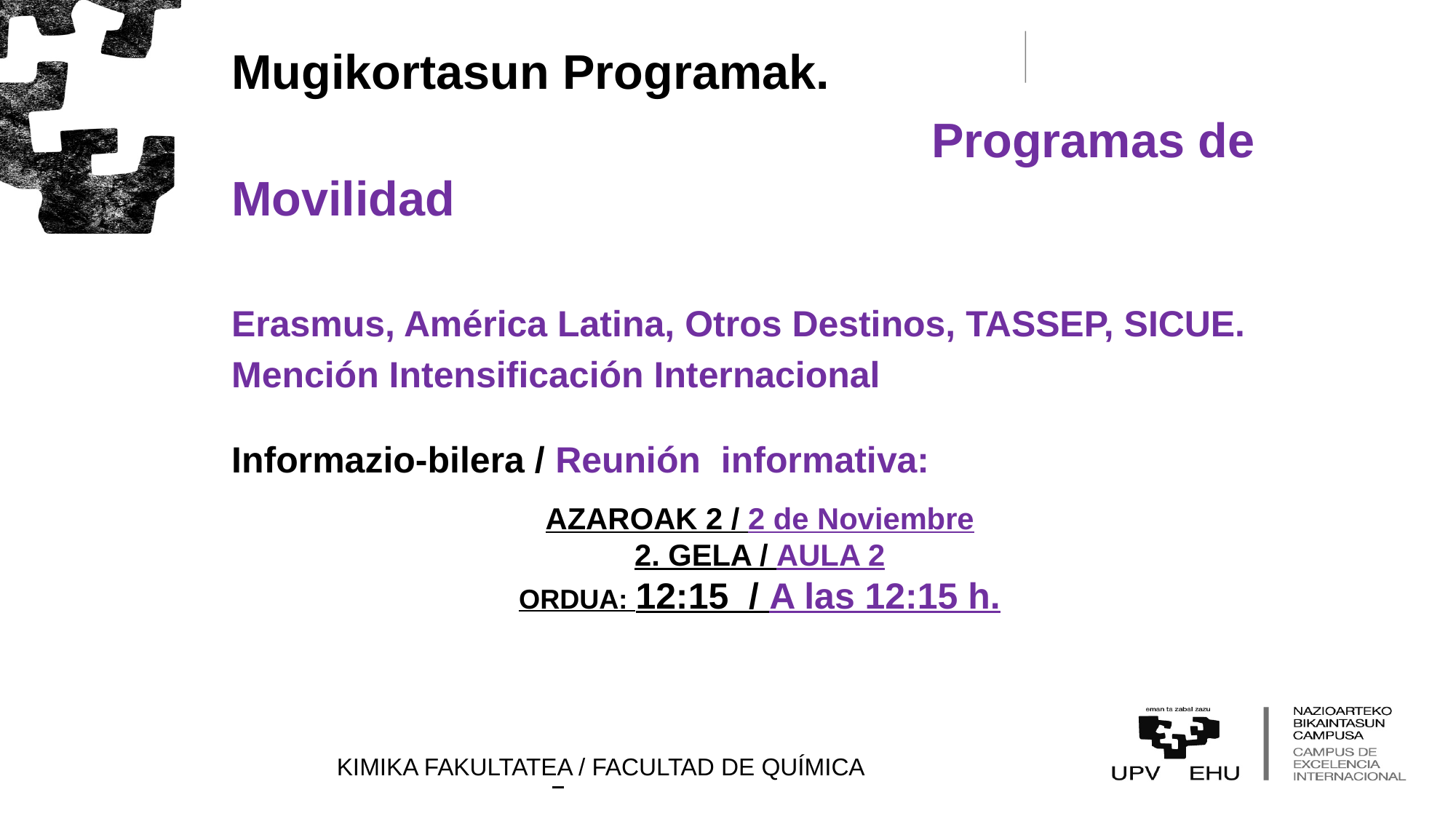

Mugikortasun Programak.
                                                    Programas de Movilidad

Erasmus, América Latina, Otros Destinos, TASSEP, SICUE.
Mención Intensificación Internacional

Informazio-bilera / Reunión  informativa:

AZAROAK 2 / 2 de Noviembre
2. GELA / AULA 2
ORDUA: 12:15  / A las 12:15 h.

KIMIKA FAKULTATEA / FACULTAD DE QUÍMICA